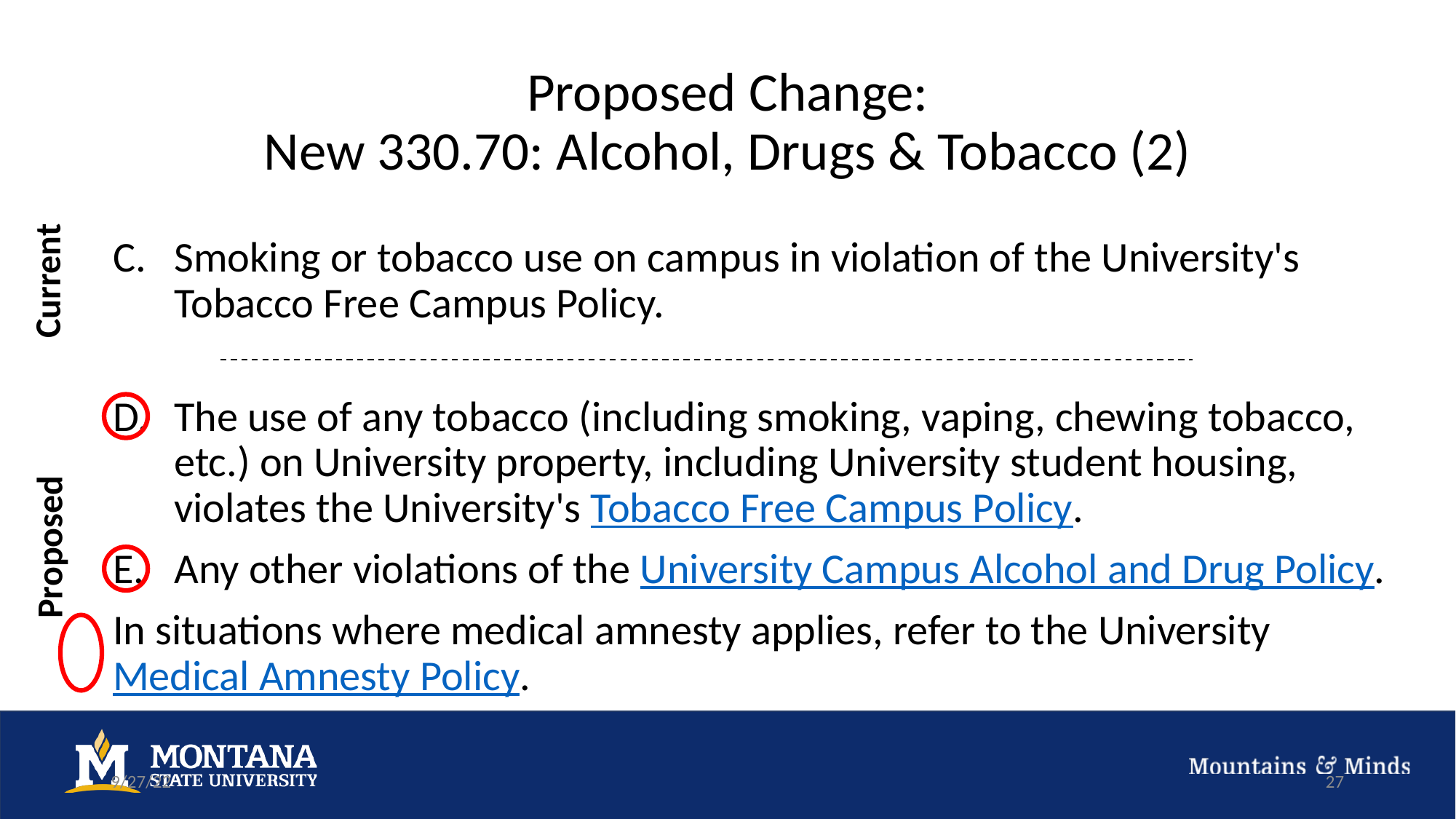

# Proposed Change: New 330.70: Alcohol, Drugs & Tobacco (2)
Smoking or tobacco use on campus in violation of the University's Tobacco Free Campus Policy.
Current
The use of any tobacco (including smoking, vaping, chewing tobacco, etc.) on University property, including University student housing, violates the University's Tobacco Free Campus Policy.
Any other violations of the University Campus Alcohol and Drug Policy.
In situations where medical amnesty applies, refer to the University Medical Amnesty Policy.

Proposed

9/27/22
27